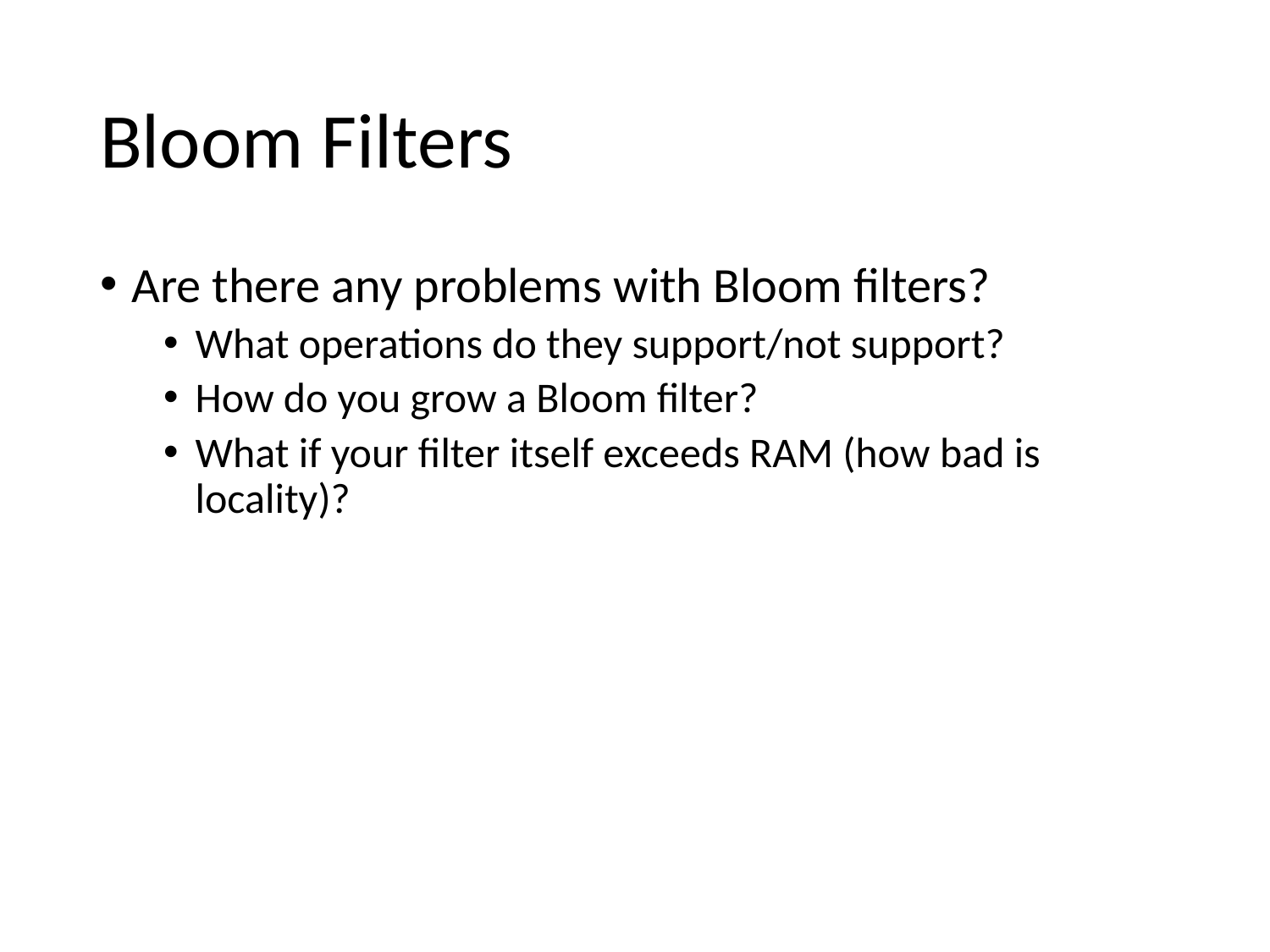

# Bloom Filters
Are there any problems with Bloom filters?
What operations do they support/not support?
How do you grow a Bloom filter?
What if your filter itself exceeds RAM (how bad is locality)?